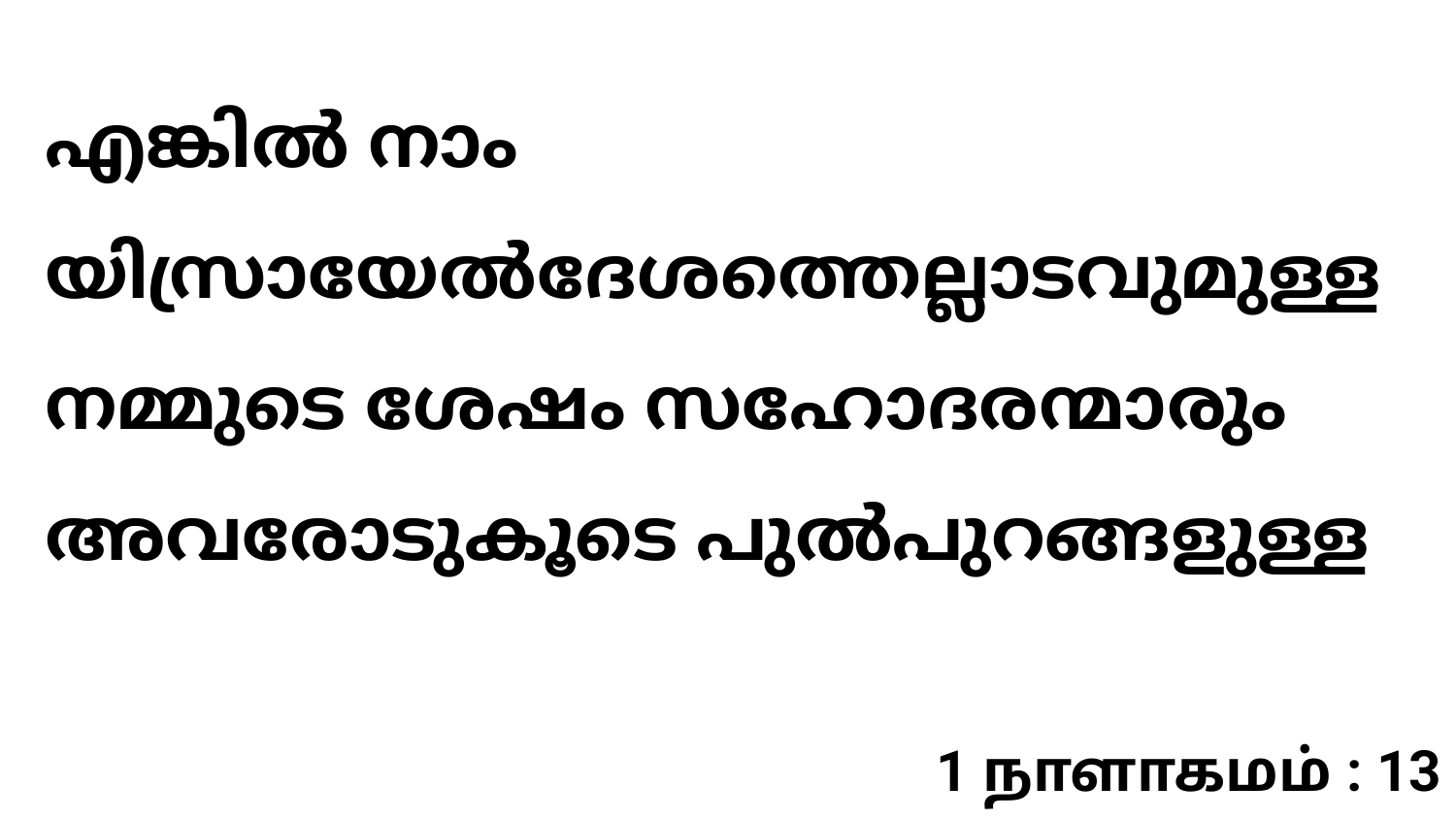

എങ്കിൽ നാം യിസ്രായേൽദേശത്തെല്ലാടവുമുള്ള നമ്മുടെ ശേഷം സഹോദരന്മാരും അവരോടുകൂടെ പുൽപുറങ്ങളുള്ള
1 நாளாகமம் : 13